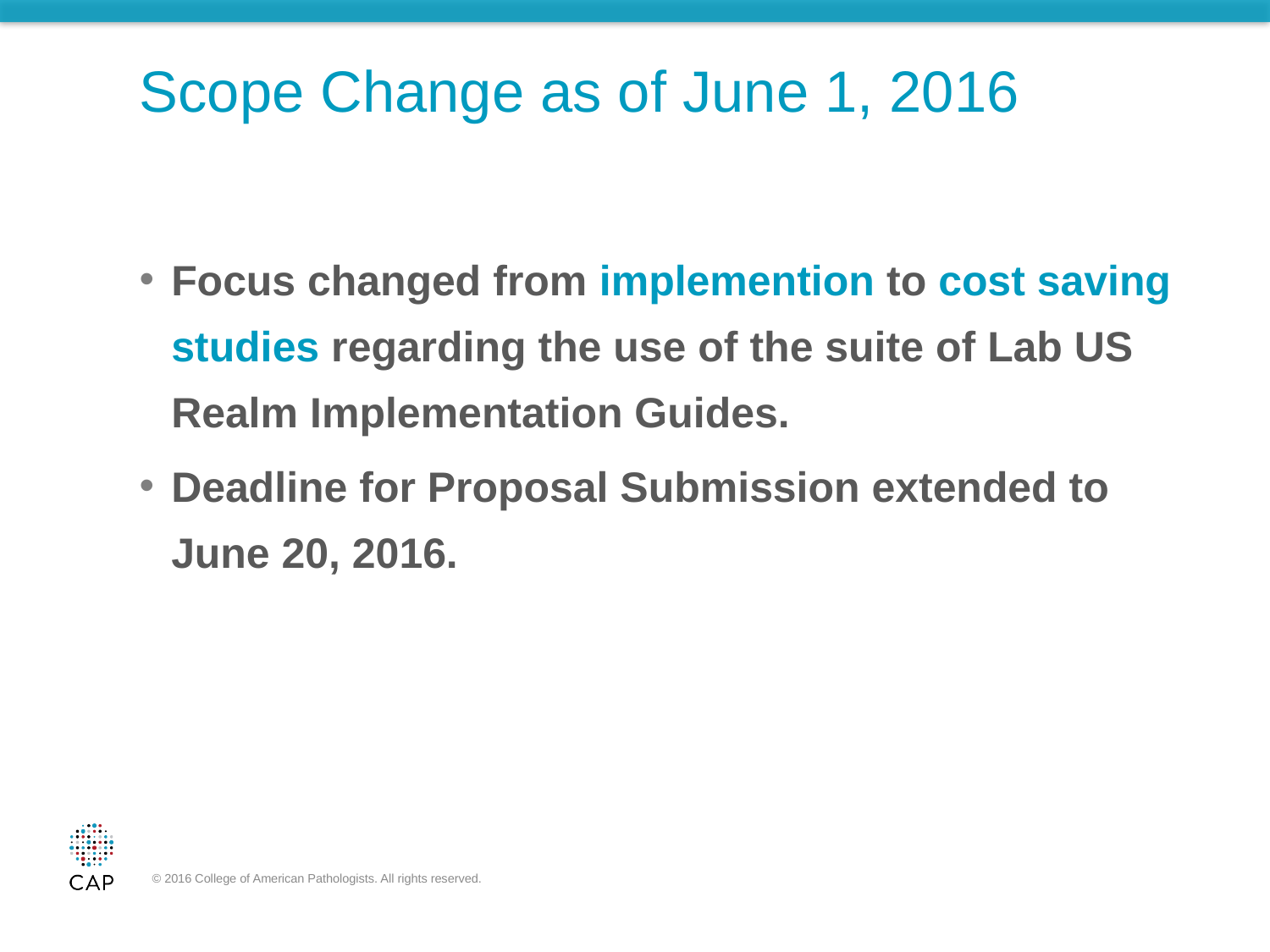

# Scope Change as of June 1, 2016
Focus changed from implemention to cost saving studies regarding the use of the suite of Lab US Realm Implementation Guides.
Deadline for Proposal Submission extended to June 20, 2016.
© 2016 College of American Pathologists. All rights reserved.